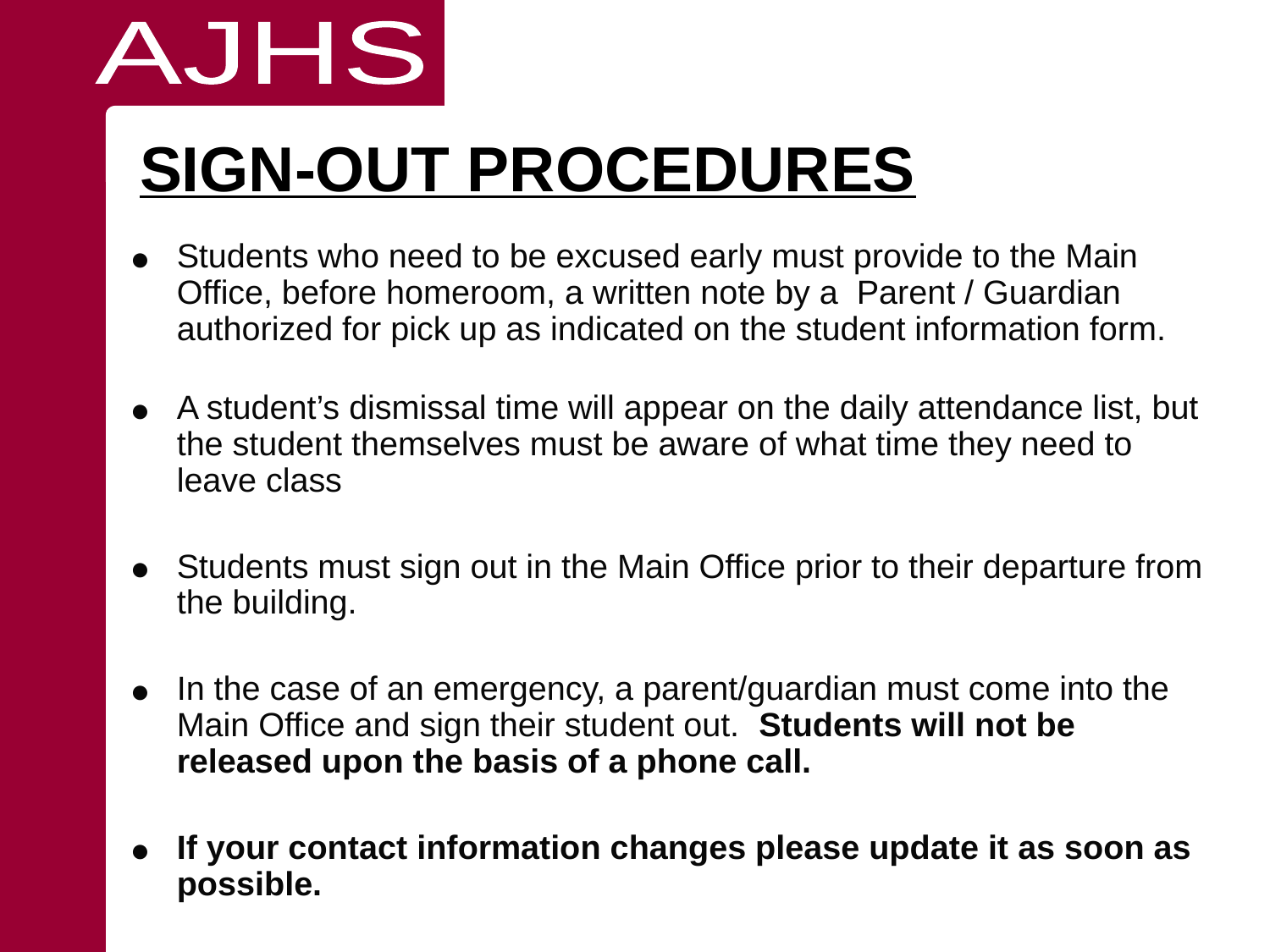

AJHS
# SIGN-OUT PROCEDURES
Students who need to be excused early must provide to the Main Office, before homeroom, a written note by a  Parent / Guardian authorized for pick up as indicated on the student information form.

A student’s dismissal time will appear on the daily attendance list, but the student themselves must be aware of what time they need to leave class

Students must sign out in the Main Office prior to their departure from the building.

In the case of an emergency, a parent/guardian must come into the Main Office and sign their student out.  Students will not be released upon the basis of a phone call.

If your contact information changes please update it as soon as possible.